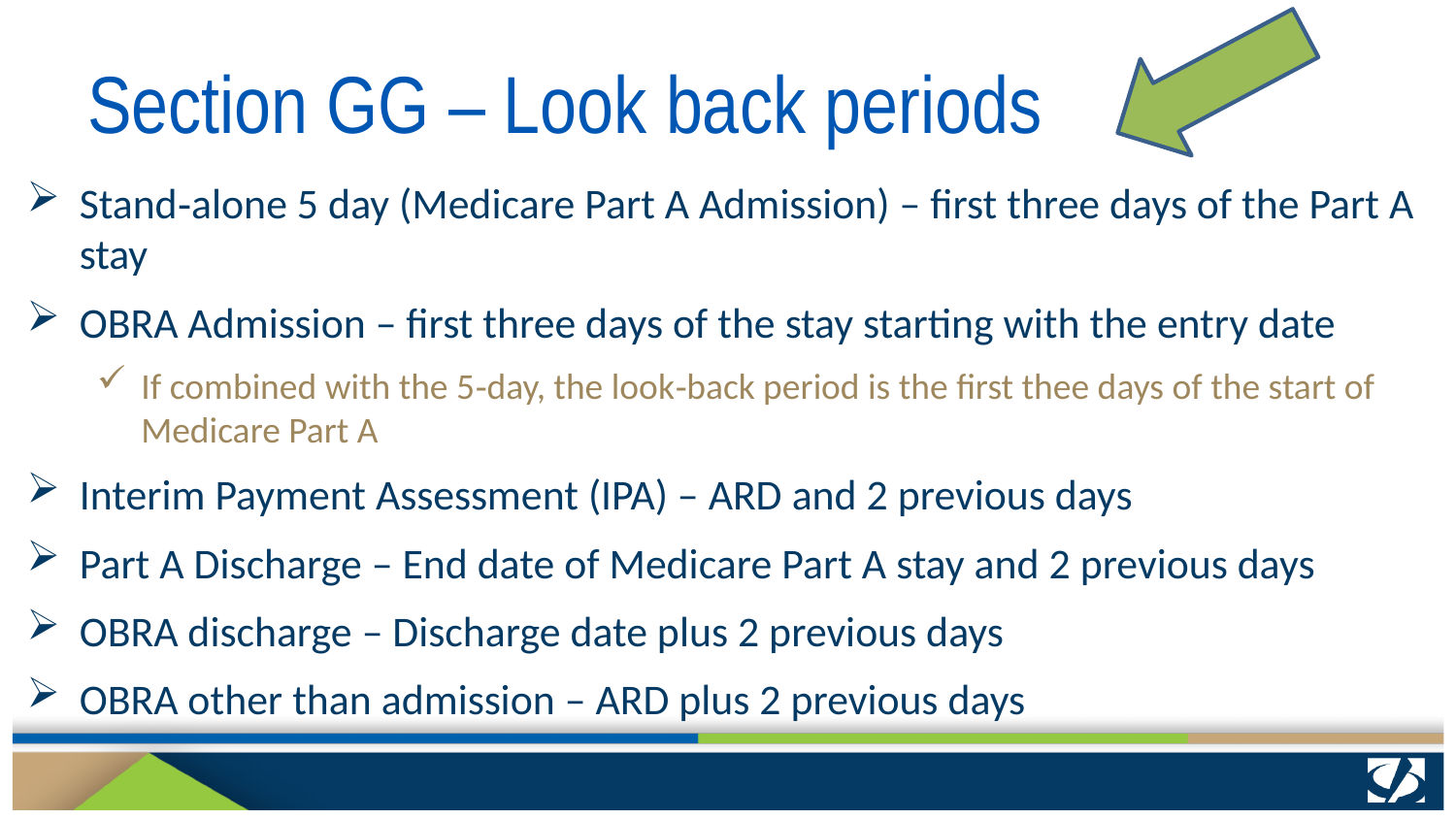

# Section GG – Look back periods
Stand‐alone 5 day (Medicare Part A Admission) – first three days of the Part A stay
OBRA Admission – first three days of the stay starting with the entry date
If combined with the 5‐day, the look‐back period is the first thee days of the start of Medicare Part A
Interim Payment Assessment (IPA) – ARD and 2 previous days
Part A Discharge – End date of Medicare Part A stay and 2 previous days
OBRA discharge – Discharge date plus 2 previous days
OBRA other than admission – ARD plus 2 previous days